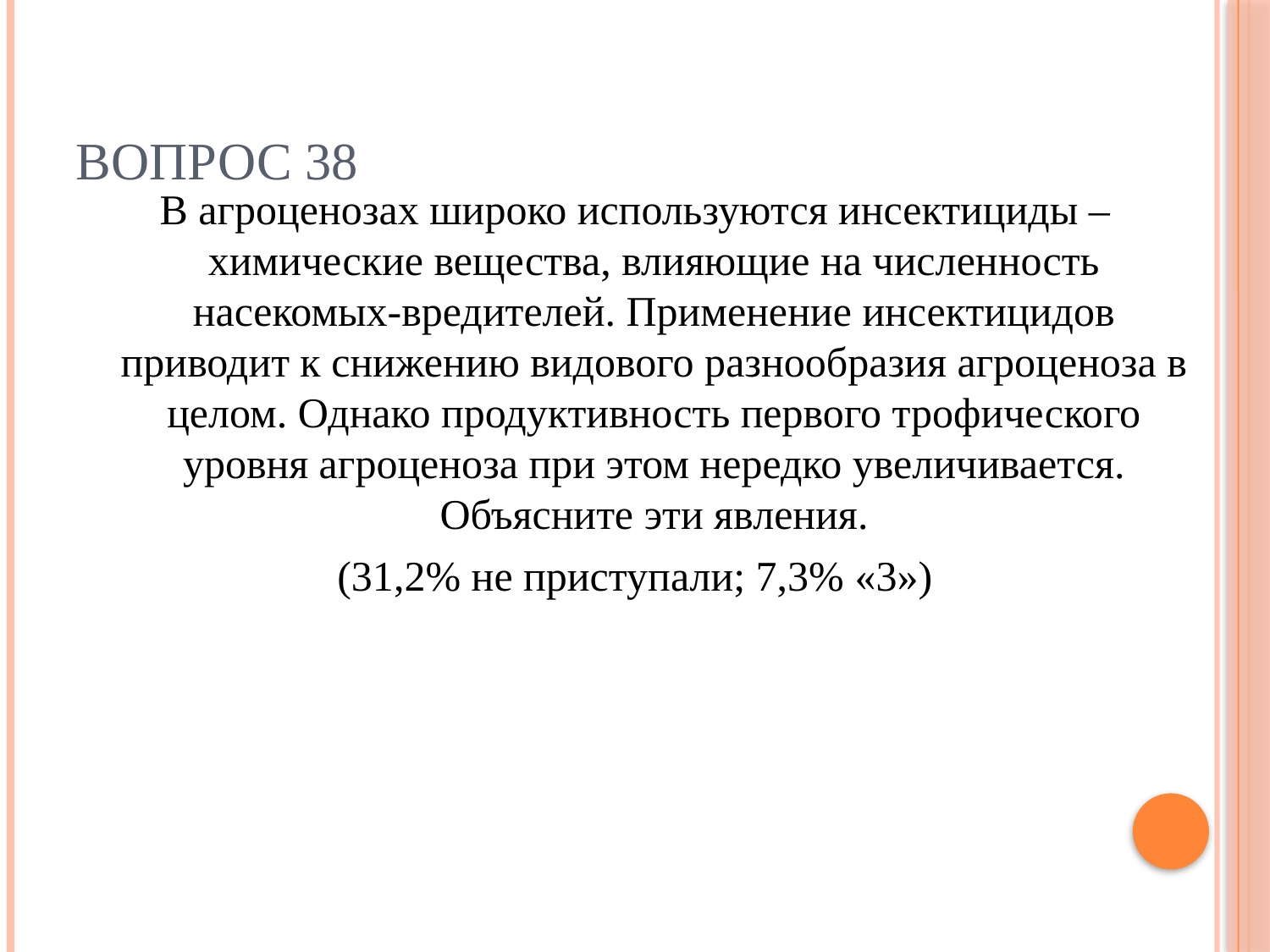

# Вопрос 38
В агроценозах широко используются инсектициды – химические вещества, влияющие на численность насекомых-вредителей. Применение инсектицидов приводит к снижению видового разнообразия агроценоза в целом. Однако продуктивность первого трофического уровня агроценоза при этом нередко увеличивается. Объясните эти явления.
(31,2% не приступали; 7,3% «3»)